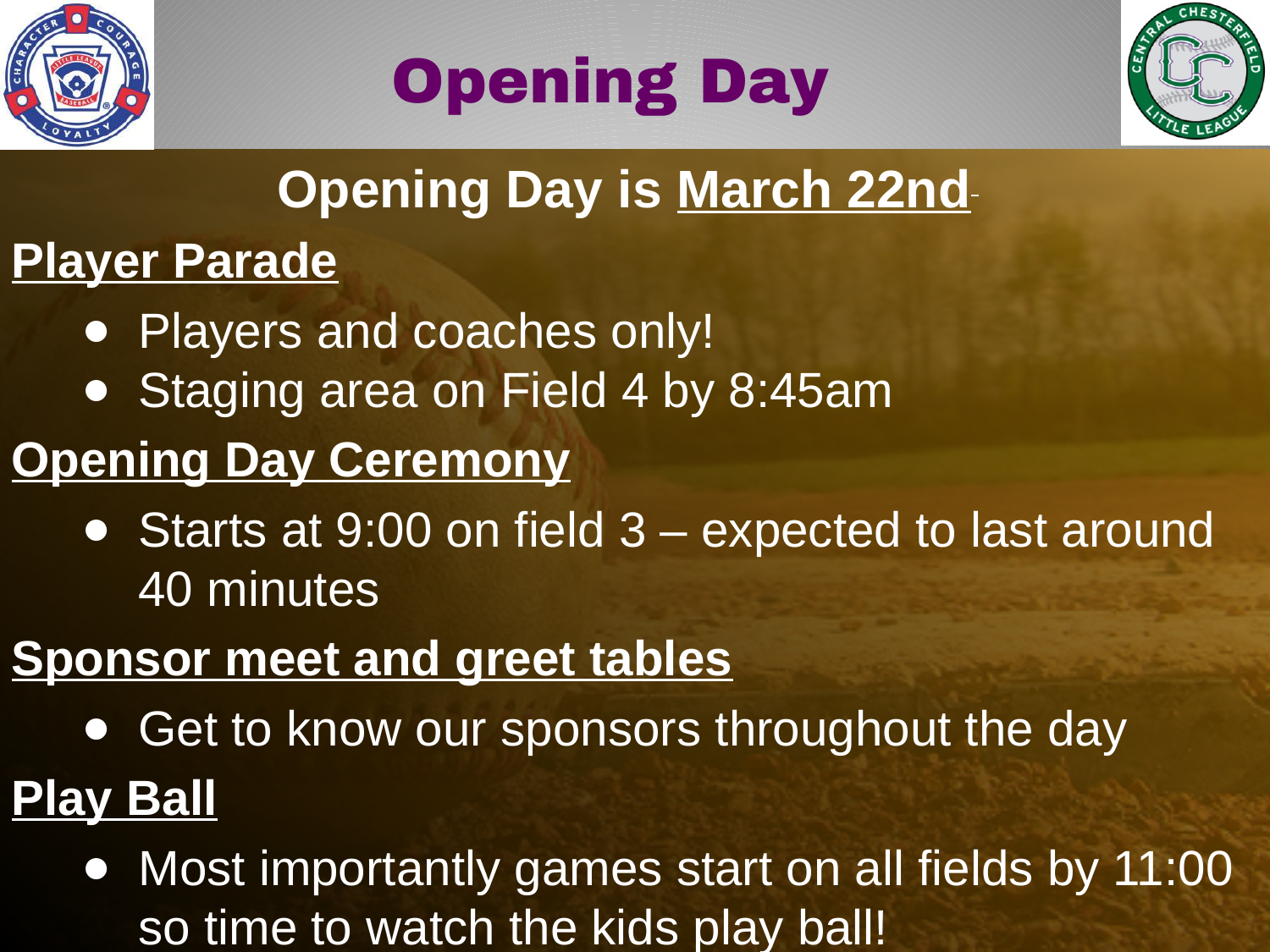

# Opening Day
Opening Day is March 22nd
Player Parade
Players and coaches only!
Staging area on Field 4 by 8:45am
Opening Day Ceremony
Starts at 9:00 on field 3 – expected to last around 40 minutes
Sponsor meet and greet tables
Get to know our sponsors throughout the day
Play Ball
Most importantly games start on all fields by 11:00 so time to watch the kids play ball!